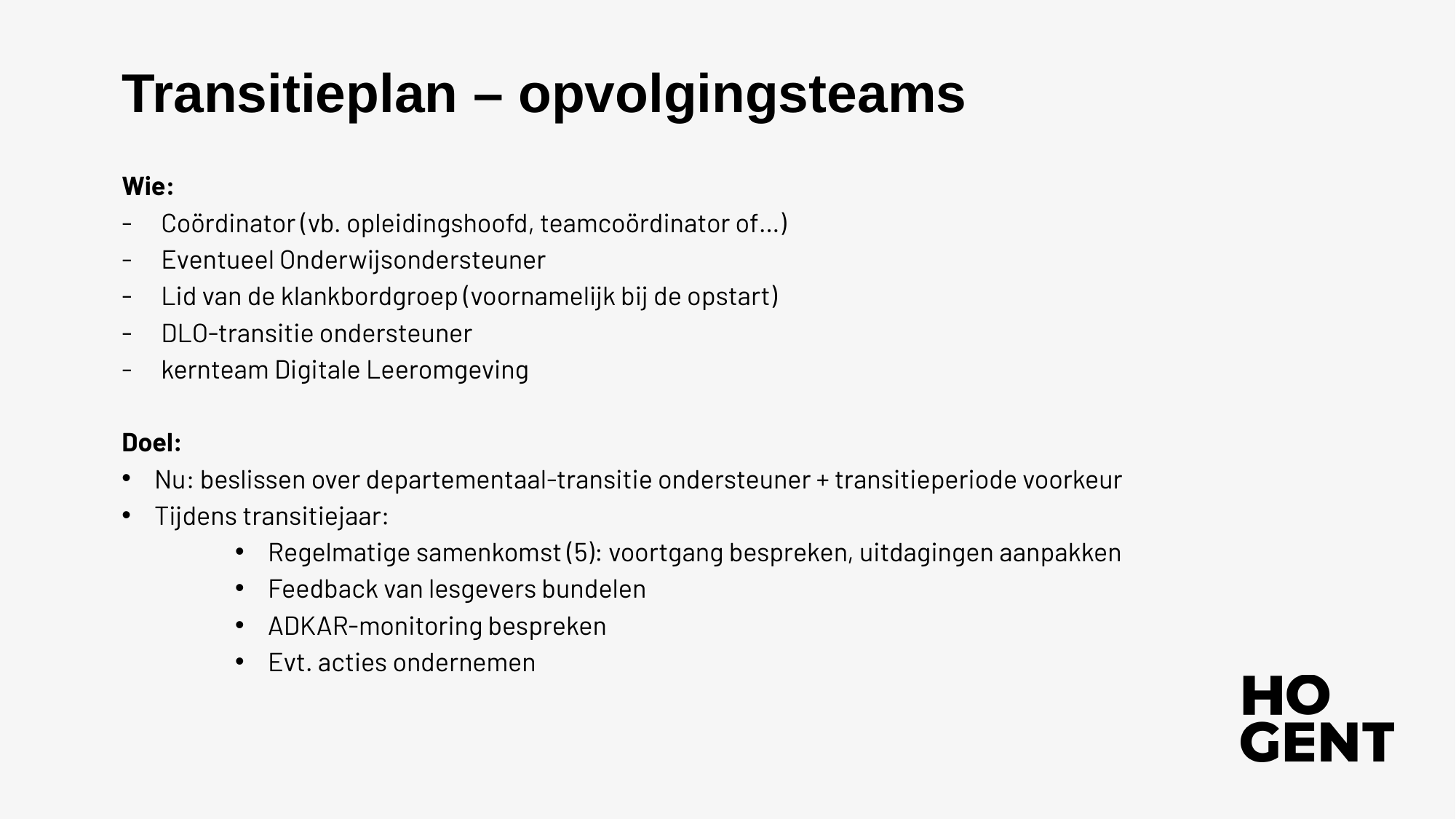

# Transitieplan – opvolgingsteams
Wie:
Coördinator (vb. opleidingshoofd, teamcoördinator of…)
Eventueel Onderwijsondersteuner
Lid van de klankbordgroep (voornamelijk bij de opstart)
DLO-transitie ondersteuner
kernteam Digitale Leeromgeving

Doel:
Nu: beslissen over departementaal-transitie ondersteuner + transitieperiode voorkeur
Tijdens transitiejaar:
Regelmatige samenkomst (5): voortgang bespreken, uitdagingen aanpakken
Feedback van lesgevers bundelen
ADKAR-monitoring bespreken
Evt. acties ondernemen